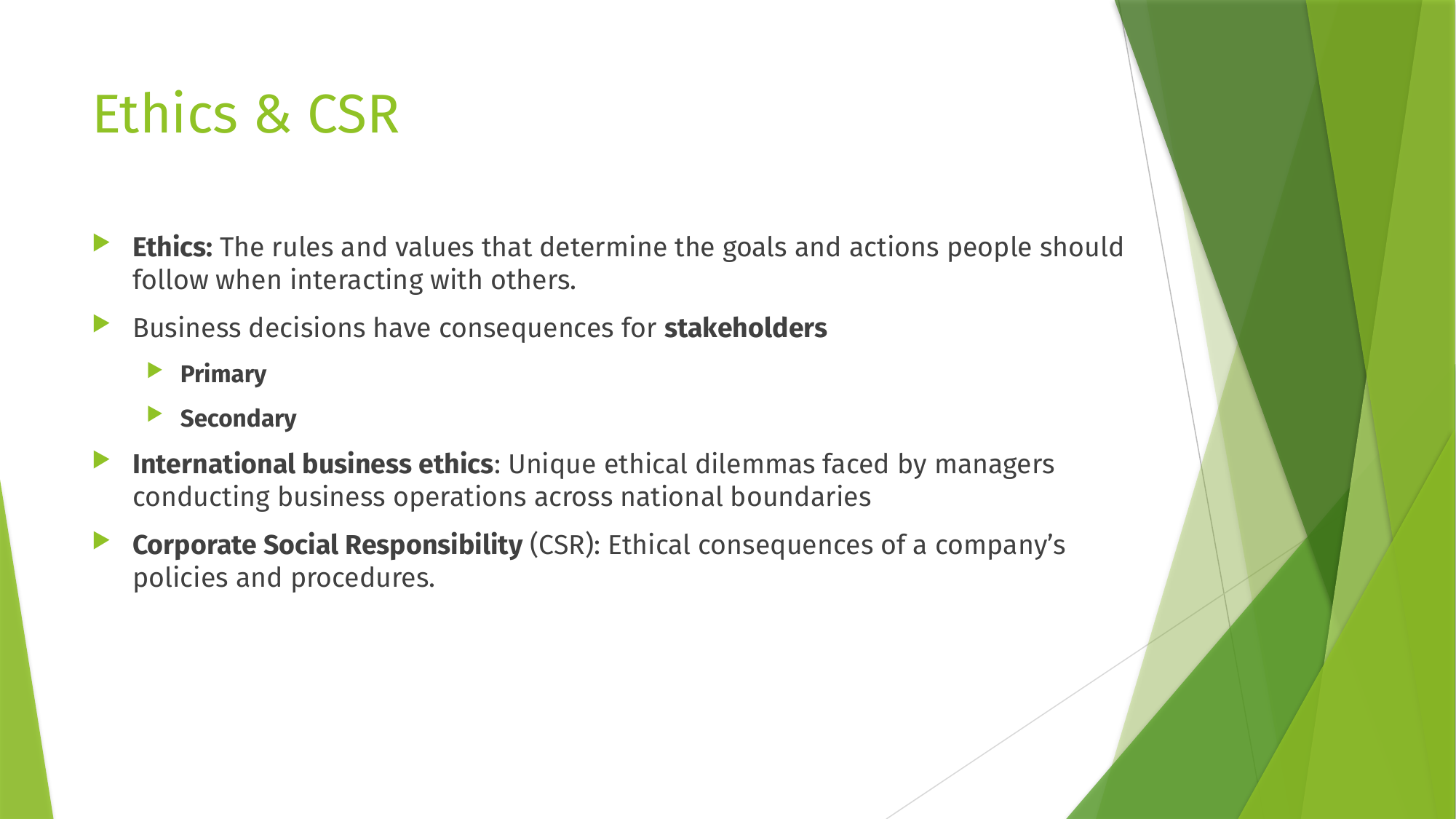

# Ethics & CSR
Ethics: The rules and values that determine the goals and actions people should follow when interacting with others.
Business decisions have consequences for stakeholders
Primary
Secondary
International business ethics: Unique ethical dilemmas faced by managers conducting business operations across national boundaries
Corporate Social Responsibility (CSR): Ethical consequences of a company’s policies and procedures.